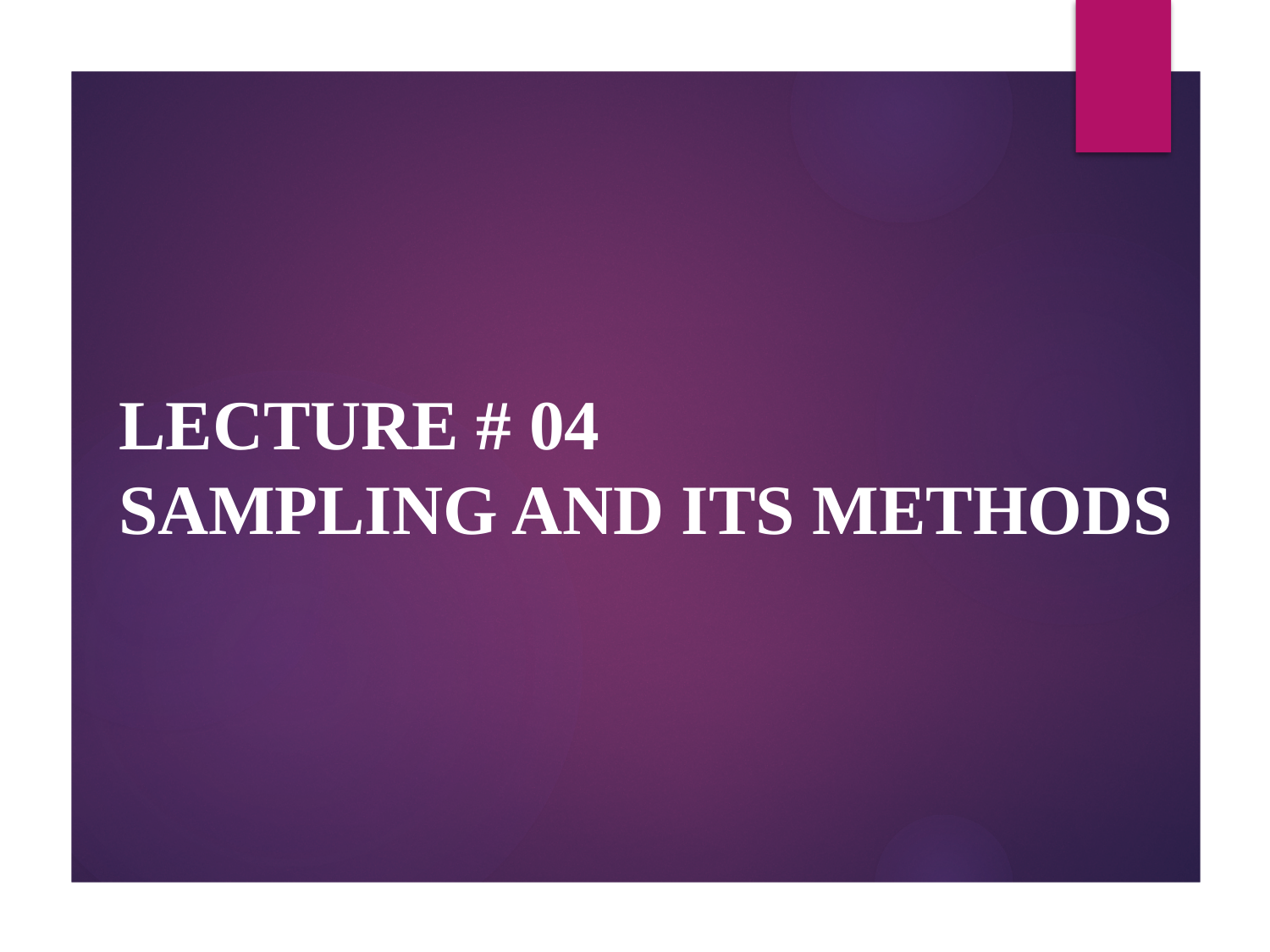

# LECTURE # 04 SAMPLING AND ITS METHODS